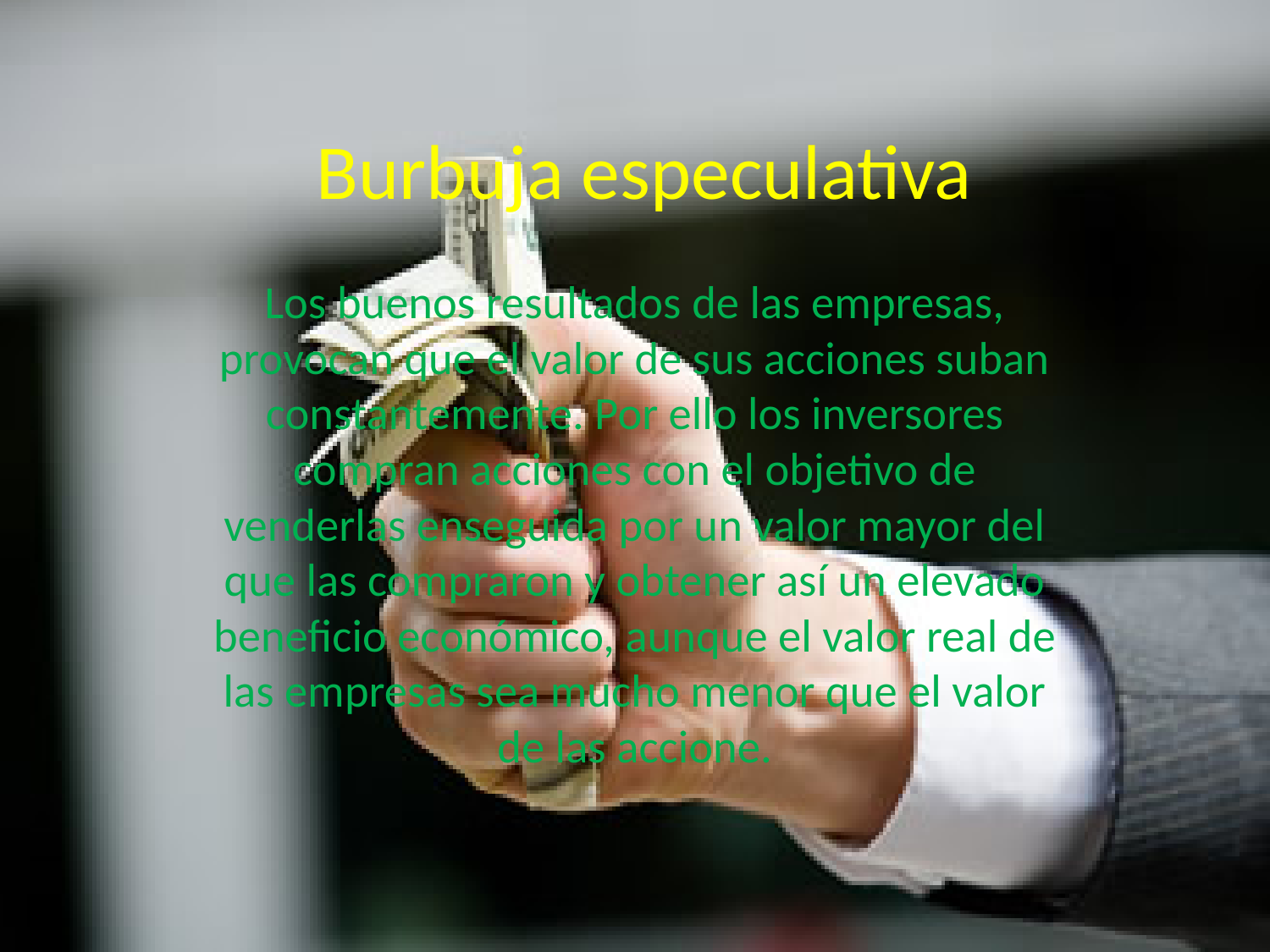

# Burbuja especulativa
Los buenos resultados de las empresas, provocan que el valor de sus acciones suban constantemente. Por ello los inversores compran acciones con el objetivo de venderlas enseguida por un valor mayor del que las compraron y obtener así un elevado beneficio económico, aunque el valor real de las empresas sea mucho menor que el valor de las accione.